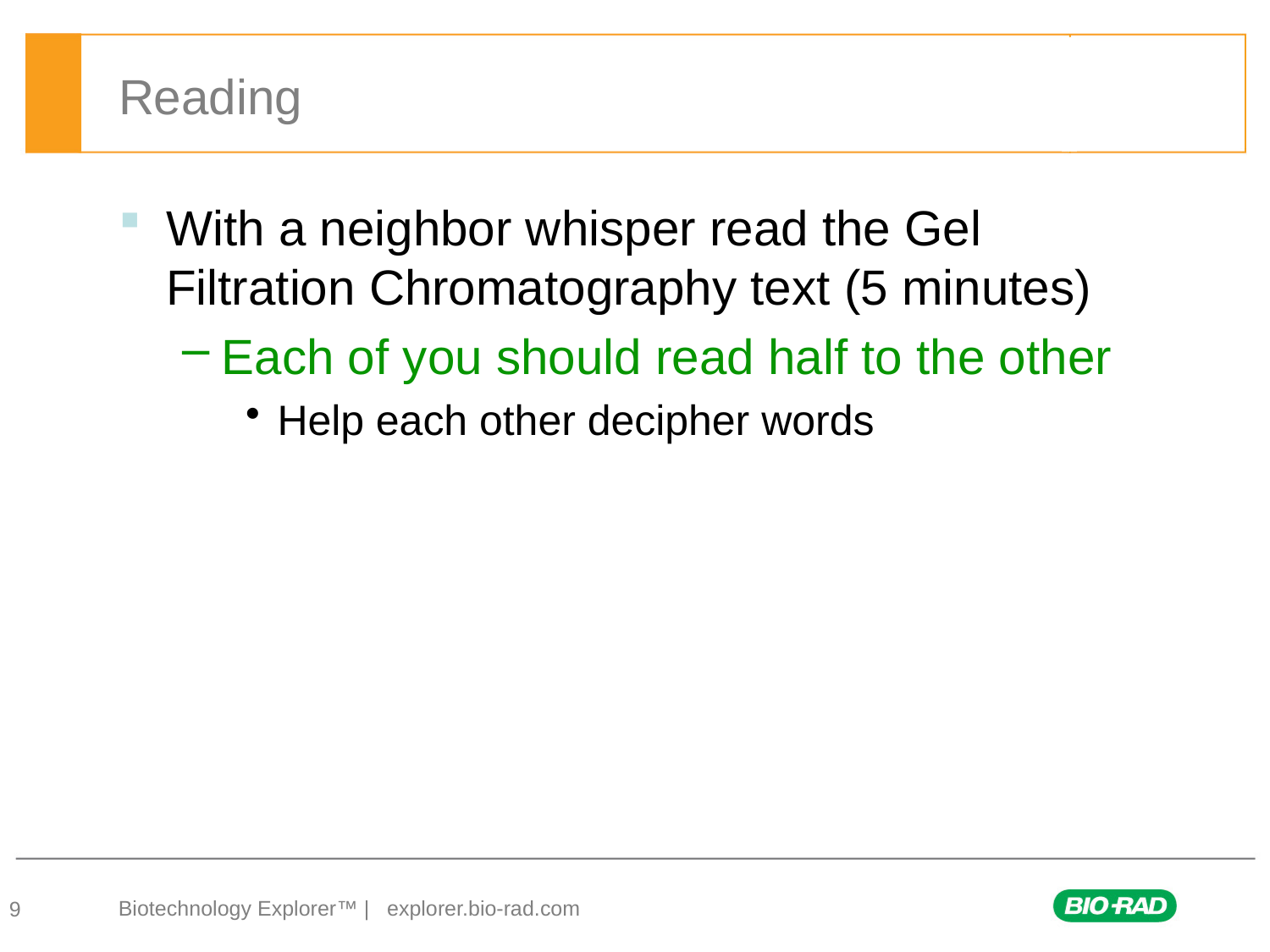

# Reading
With a neighbor whisper read the Gel Filtration Chromatography text (5 minutes)
Each of you should read half to the other
Help each other decipher words